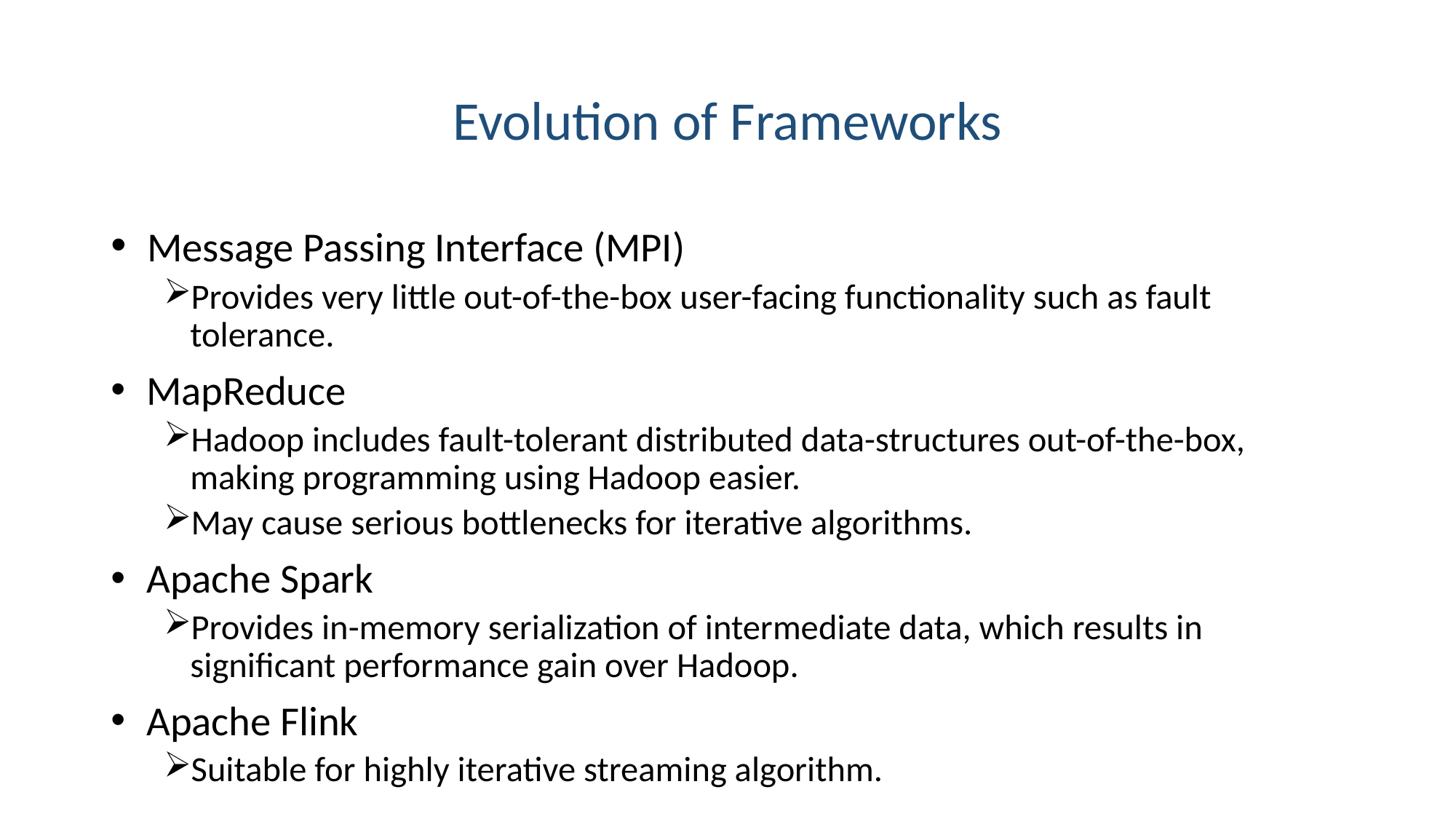

# Evolution of Frameworks
 Message Passing Interface (MPI)
Provides very little out-of-the-box user-facing functionality such as fault tolerance.
 MapReduce
Hadoop includes fault-tolerant distributed data-structures out-of-the-box, making programming using Hadoop easier.
May cause serious bottlenecks for iterative algorithms.
 Apache Spark
Provides in-memory serialization of intermediate data, which results in significant performance gain over Hadoop.
 Apache Flink
Suitable for highly iterative streaming algorithm.